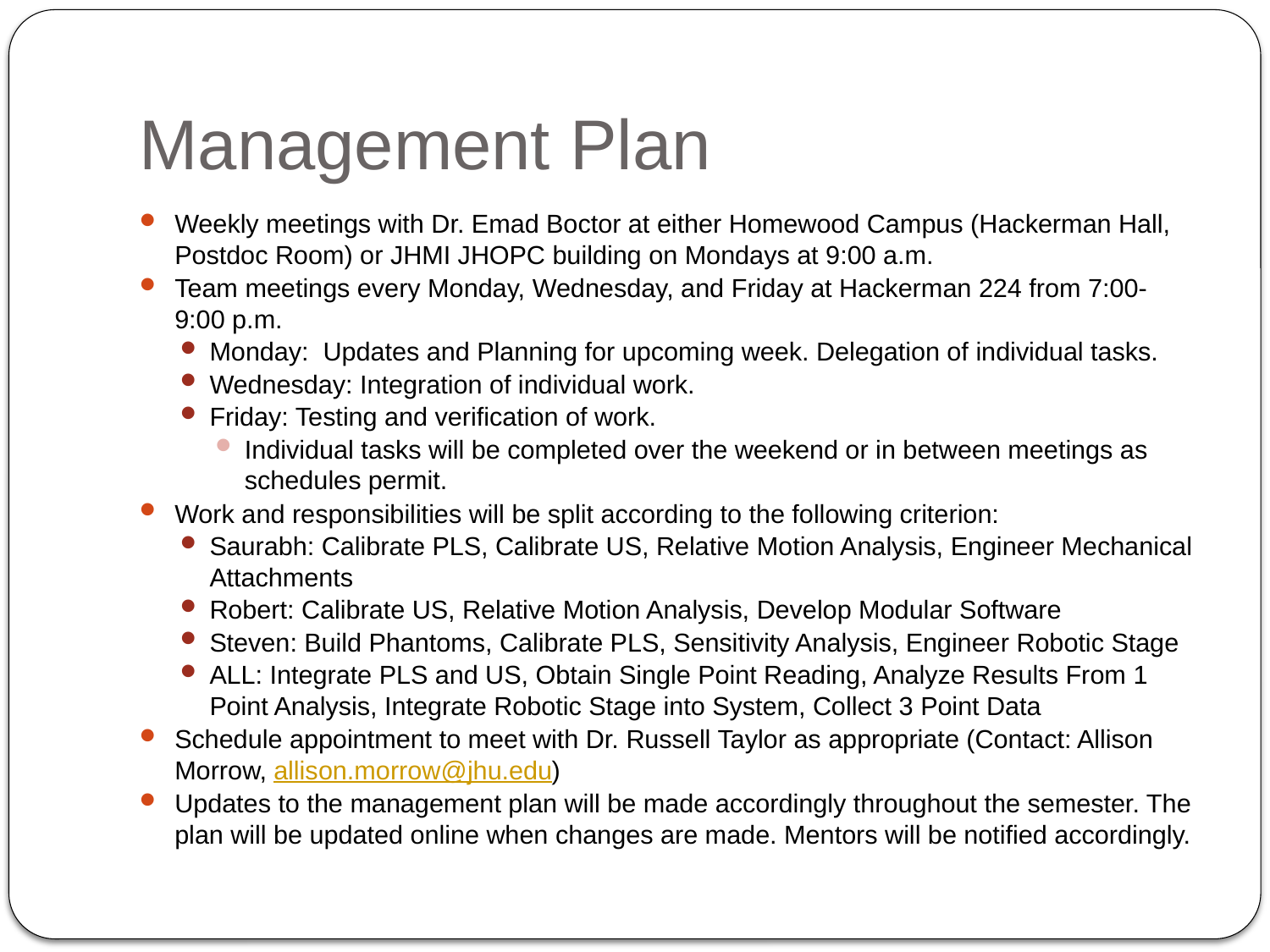

# Management Plan
Weekly meetings with Dr. Emad Boctor at either Homewood Campus (Hackerman Hall, Postdoc Room) or JHMI JHOPC building on Mondays at 9:00 a.m.
Team meetings every Monday, Wednesday, and Friday at Hackerman 224 from 7:00-9:00 p.m.
Monday:  Updates and Planning for upcoming week. Delegation of individual tasks.
Wednesday: Integration of individual work.
Friday: Testing and verification of work.
Individual tasks will be completed over the weekend or in between meetings as schedules permit.
Work and responsibilities will be split according to the following criterion:
Saurabh: Calibrate PLS, Calibrate US, Relative Motion Analysis, Engineer Mechanical Attachments
Robert: Calibrate US, Relative Motion Analysis, Develop Modular Software
Steven: Build Phantoms, Calibrate PLS, Sensitivity Analysis, Engineer Robotic Stage
ALL: Integrate PLS and US, Obtain Single Point Reading, Analyze Results From 1 Point Analysis, Integrate Robotic Stage into System, Collect 3 Point Data
Schedule appointment to meet with Dr. Russell Taylor as appropriate (Contact: Allison Morrow, allison.morrow@jhu.edu)
Updates to the management plan will be made accordingly throughout the semester. The plan will be updated online when changes are made. Mentors will be notified accordingly.